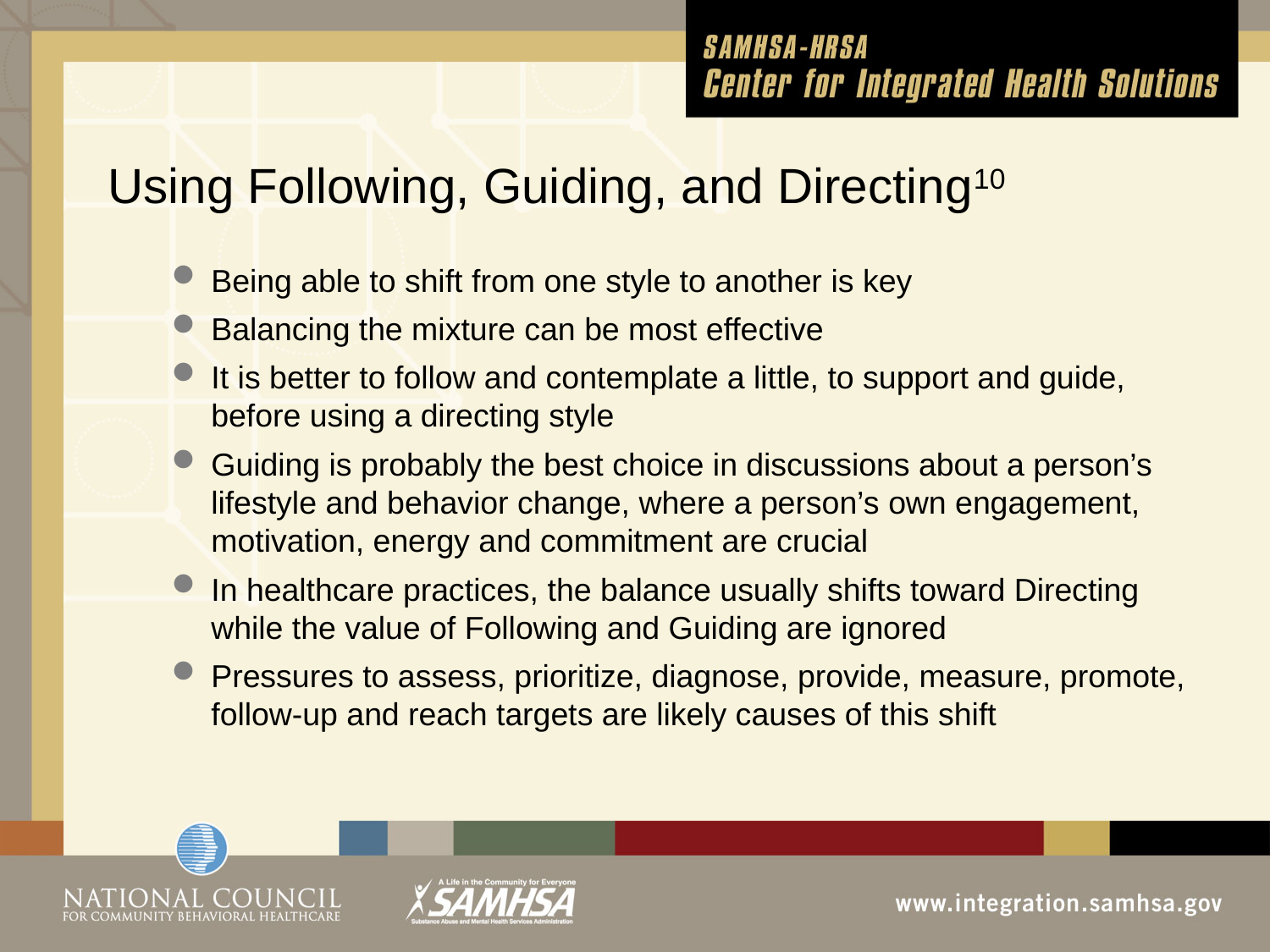

# Using Following, Guiding, and Directing10
Being able to shift from one style to another is key
Balancing the mixture can be most effective
It is better to follow and contemplate a little, to support and guide, before using a directing style
Guiding is probably the best choice in discussions about a person’s lifestyle and behavior change, where a person’s own engagement, motivation, energy and commitment are crucial
In healthcare practices, the balance usually shifts toward Directing while the value of Following and Guiding are ignored
Pressures to assess, prioritize, diagnose, provide, measure, promote, follow-up and reach targets are likely causes of this shift